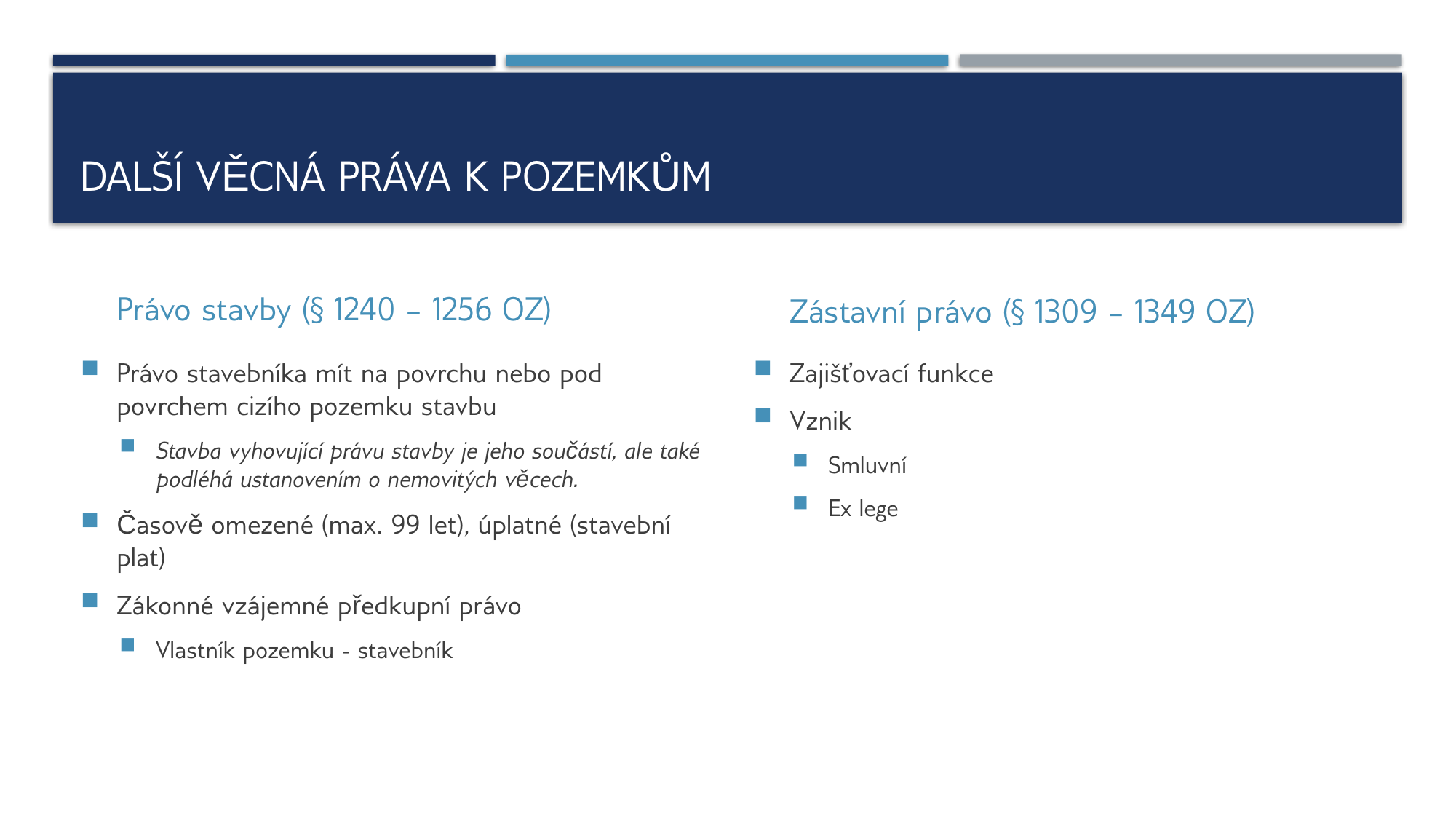

# Další věcná práva k pozemkům
Právo stavby (§ 1240 – 1256 OZ)
Zástavní právo (§ 1309 – 1349 OZ)
Právo stavebníka mít na povrchu nebo pod povrchem cizího pozemku stavbu
Stavba vyhovující právu stavby je jeho součástí, ale také podléhá ustanovením o nemovitých věcech.
Časově omezené (max. 99 let), úplatné (stavební plat)
Zákonné vzájemné předkupní právo
Vlastník pozemku - stavebník
Zajišťovací funkce
Vznik
Smluvní
Ex lege